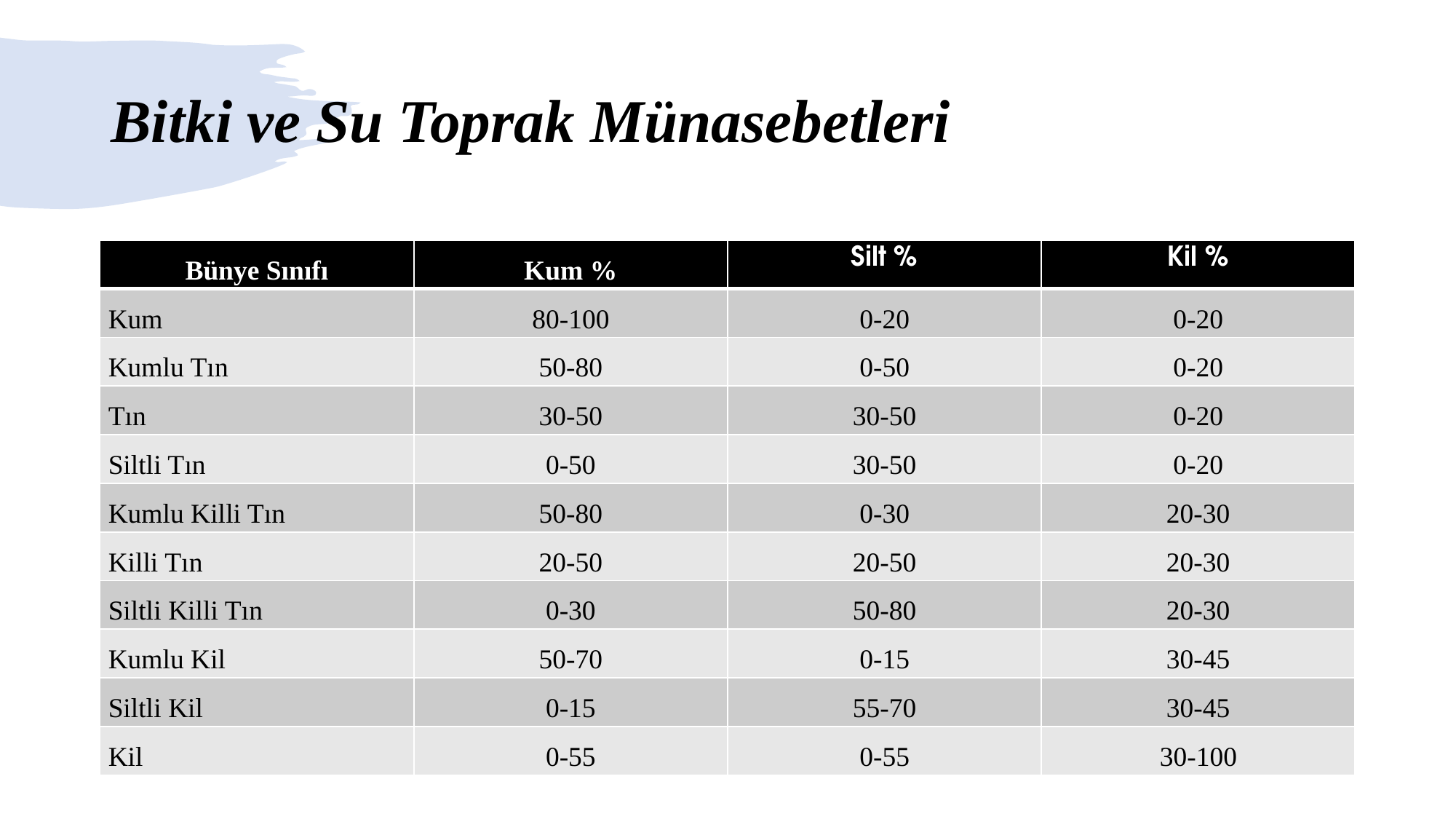

# Bitki ve Su Toprak Münasebetleri
| Bünye Sınıfı | Kum % | Silt % | Kil % |
| --- | --- | --- | --- |
| Kum | 80-100 | 0-20 | 0-20 |
| Kumlu Tın | 50-80 | 0-50 | 0-20 |
| Tın | 30-50 | 30-50 | 0-20 |
| Siltli Tın | 0-50 | 30-50 | 0-20 |
| Kumlu Killi Tın | 50-80 | 0-30 | 20-30 |
| Killi Tın | 20-50 | 20-50 | 20-30 |
| Siltli Killi Tın | 0-30 | 50-80 | 20-30 |
| Kumlu Kil | 50-70 | 0-15 | 30-45 |
| Siltli Kil | 0-15 | 55-70 | 30-45 |
| Kil | 0-55 | 0-55 | 30-100 |